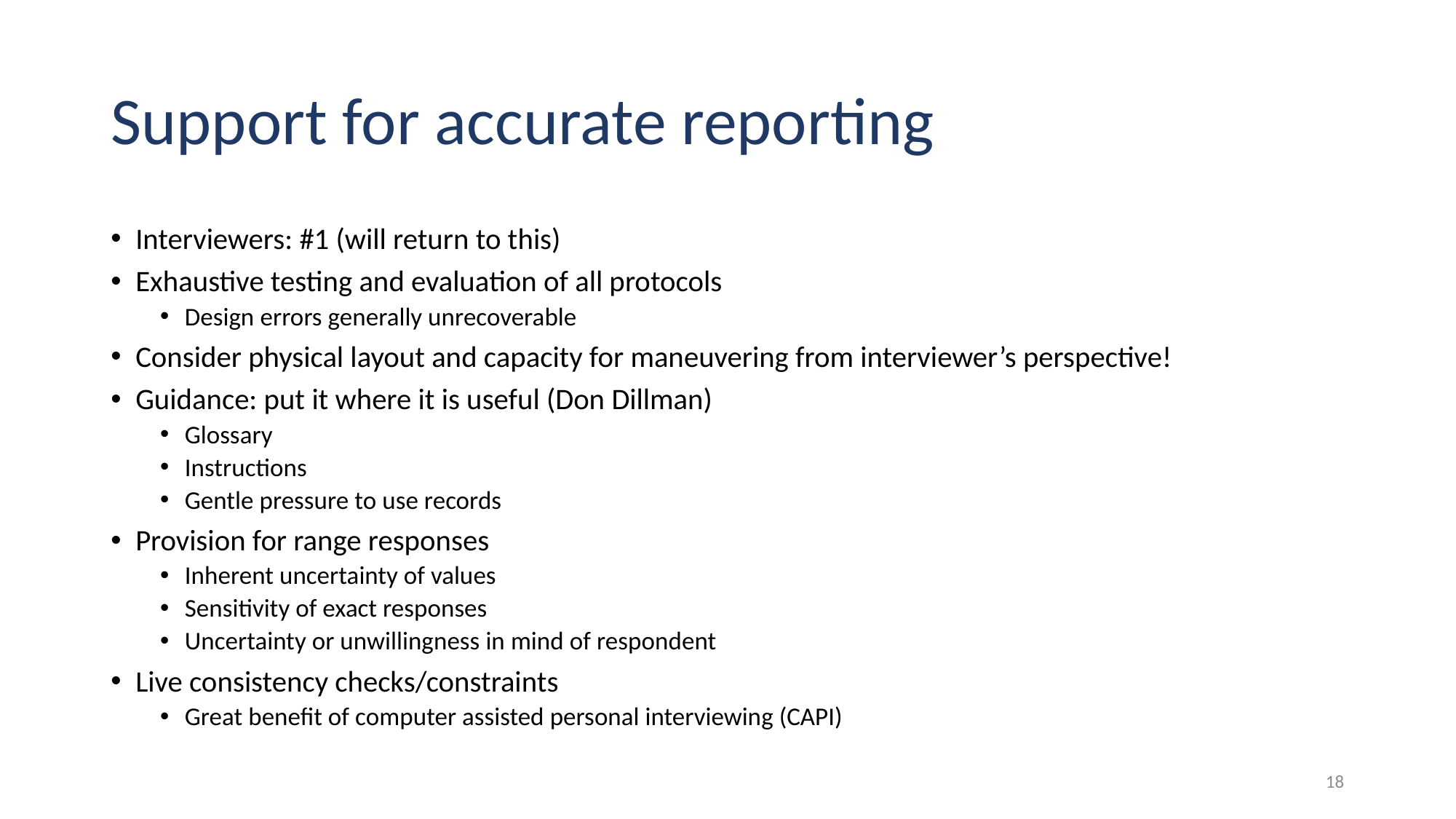

# Support for accurate reporting
Interviewers: #1 (will return to this)
Exhaustive testing and evaluation of all protocols
Design errors generally unrecoverable
Consider physical layout and capacity for maneuvering from interviewer’s perspective!
Guidance: put it where it is useful (Don Dillman)
Glossary
Instructions
Gentle pressure to use records
Provision for range responses
Inherent uncertainty of values
Sensitivity of exact responses
Uncertainty or unwillingness in mind of respondent
Live consistency checks/constraints
Great benefit of computer assisted personal interviewing (CAPI)
18